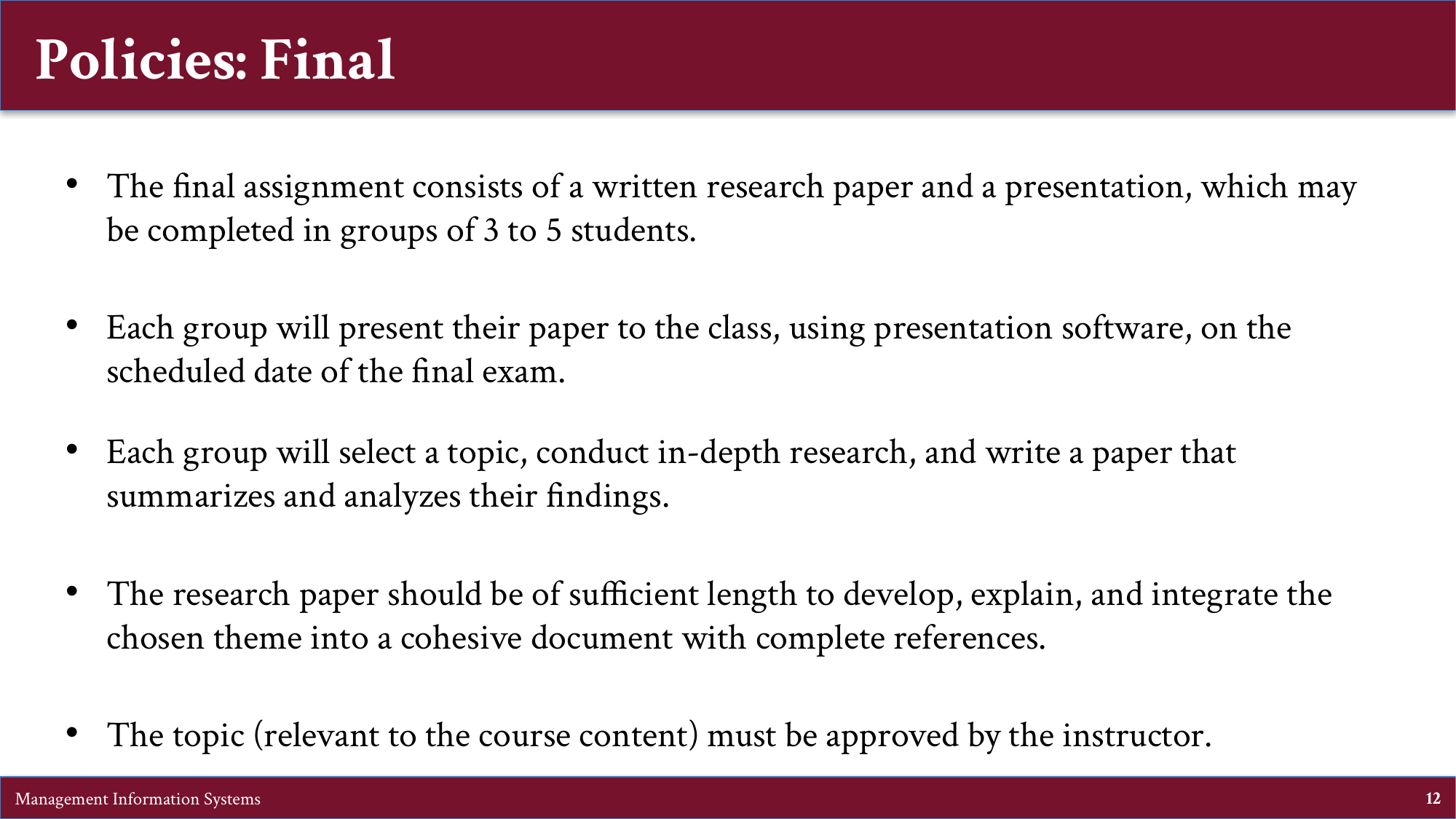

Policies: Final
The final assignment consists of a written research paper and a presentation, which may be completed in groups of 3 to 5 students.

Each group will present their paper to the class, using presentation software, on the scheduled date of the final exam.

Each group will select a topic, conduct in-depth research, and write a paper that summarizes and analyzes their findings.

The research paper should be of sufficient length to develop, explain, and integrate the chosen theme into a cohesive document with complete references.

The topic (relevant to the course content) must be approved by the instructor.

 Management Information Systems
12